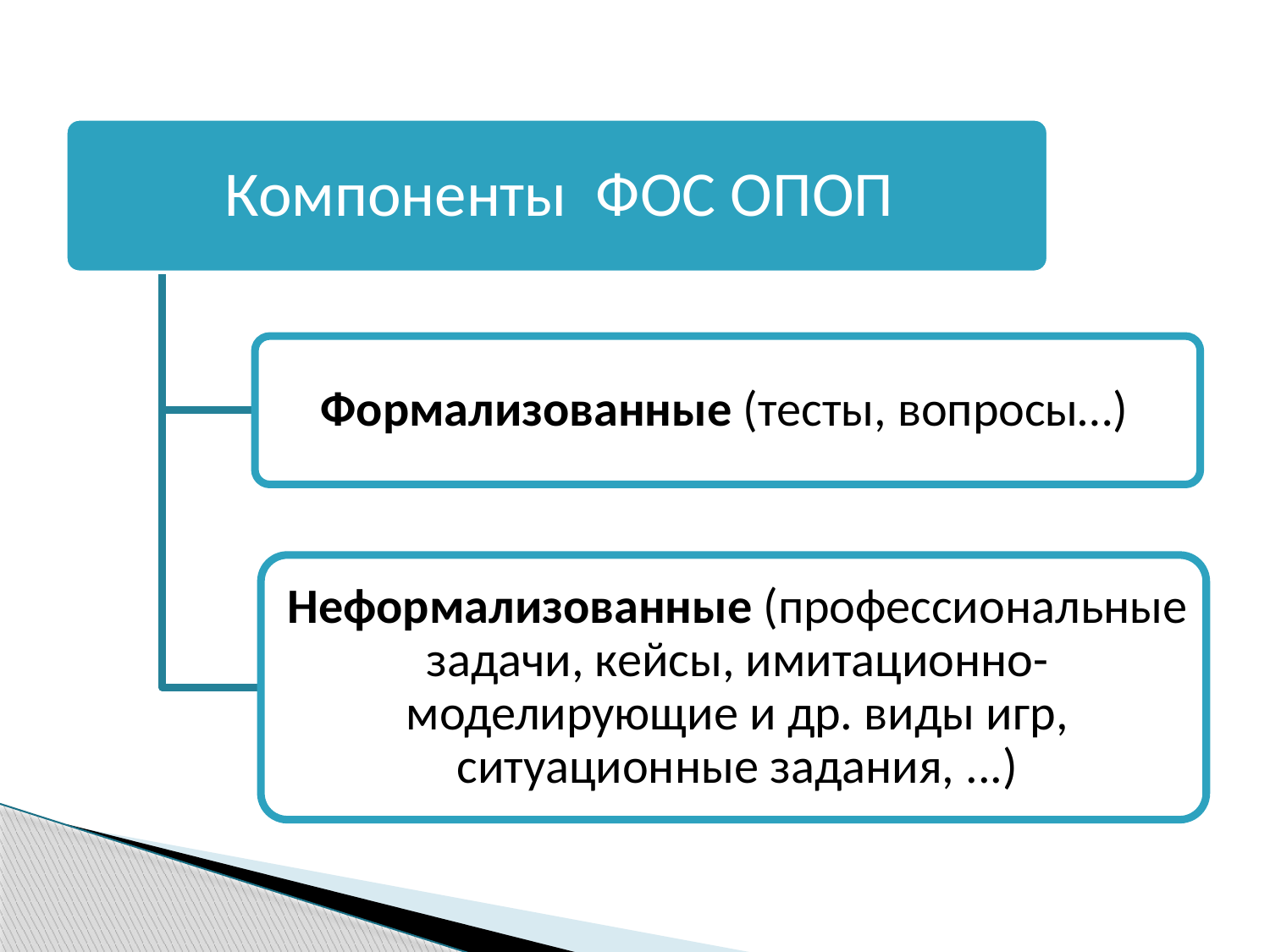

Компоненты  ФОС ОПОП
Формализованные (тесты, вопросы…)
Неформализованные (профессиональные задачи, кейсы, имитационно-моделирующие и др. виды игр, ситуационные задания, ...)